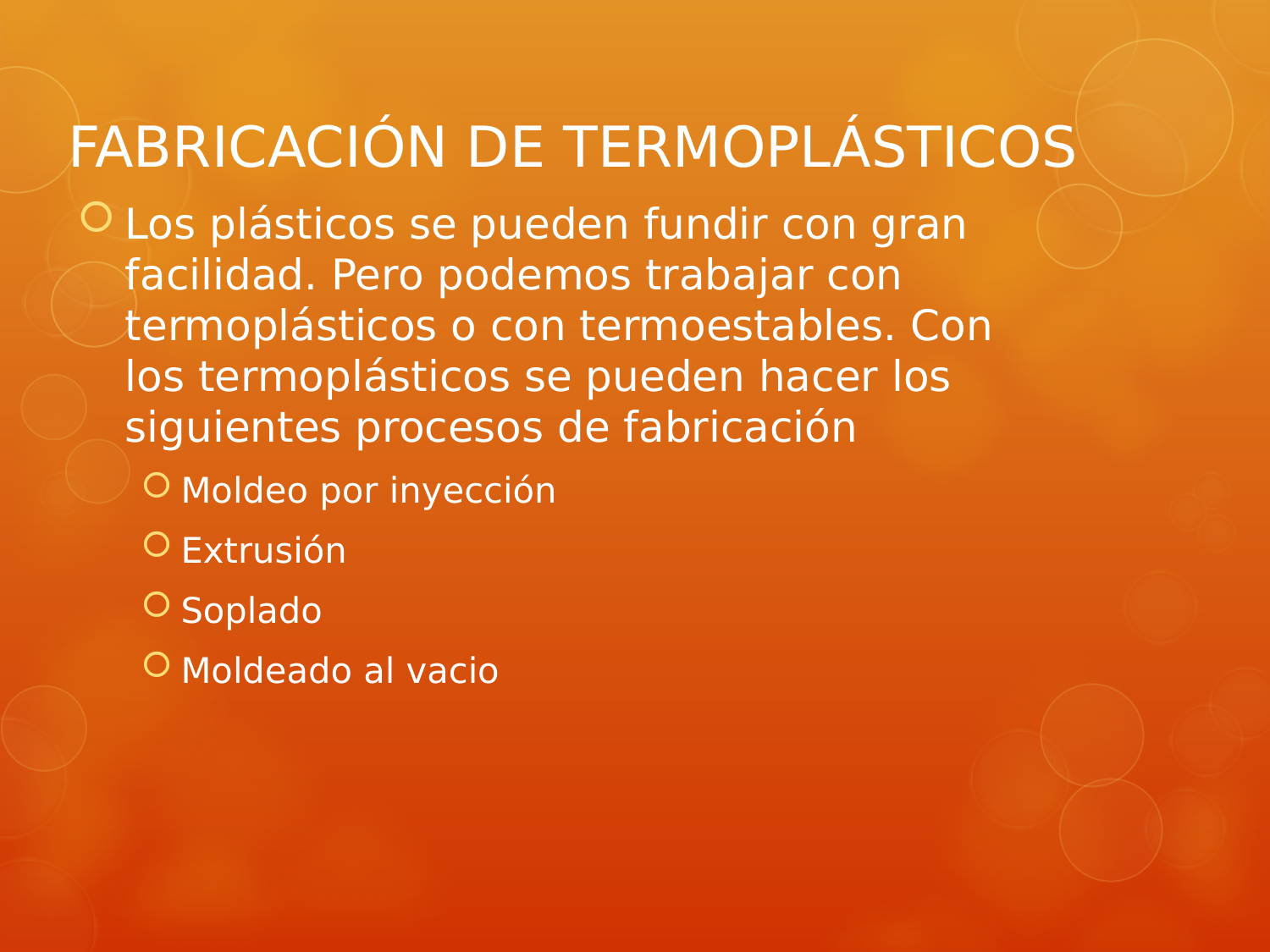

# FABRICACIÓN DE TERMOPLÁSTICOS
Los plásticos se pueden fundir con gran facilidad. Pero podemos trabajar con termoplásticos o con termoestables. Con los termoplásticos se pueden hacer los siguientes procesos de fabricación
Moldeo por inyección
Extrusión
Soplado
Moldeado al vacio